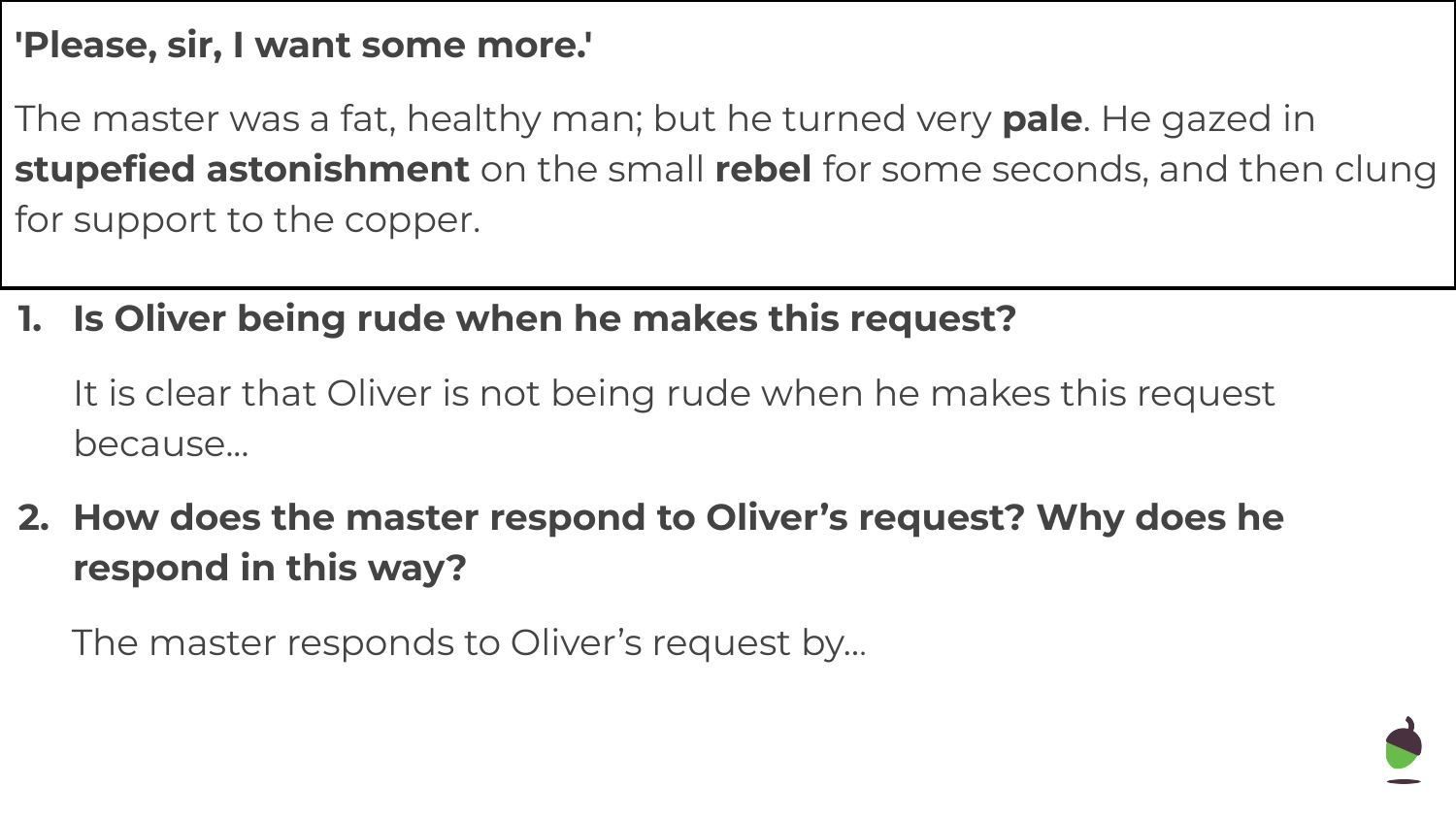

'Please, sir, I want some more.'
The master was a fat, healthy man; but he turned very pale. He gazed in stupefied astonishment on the small rebel for some seconds, and then clung for support to the copper.
Is Oliver being rude when he makes this request?
It is clear that Oliver is not being rude when he makes this request because...
How does the master respond to Oliver’s request? Why does he respond in this way?
The master responds to Oliver’s request by...